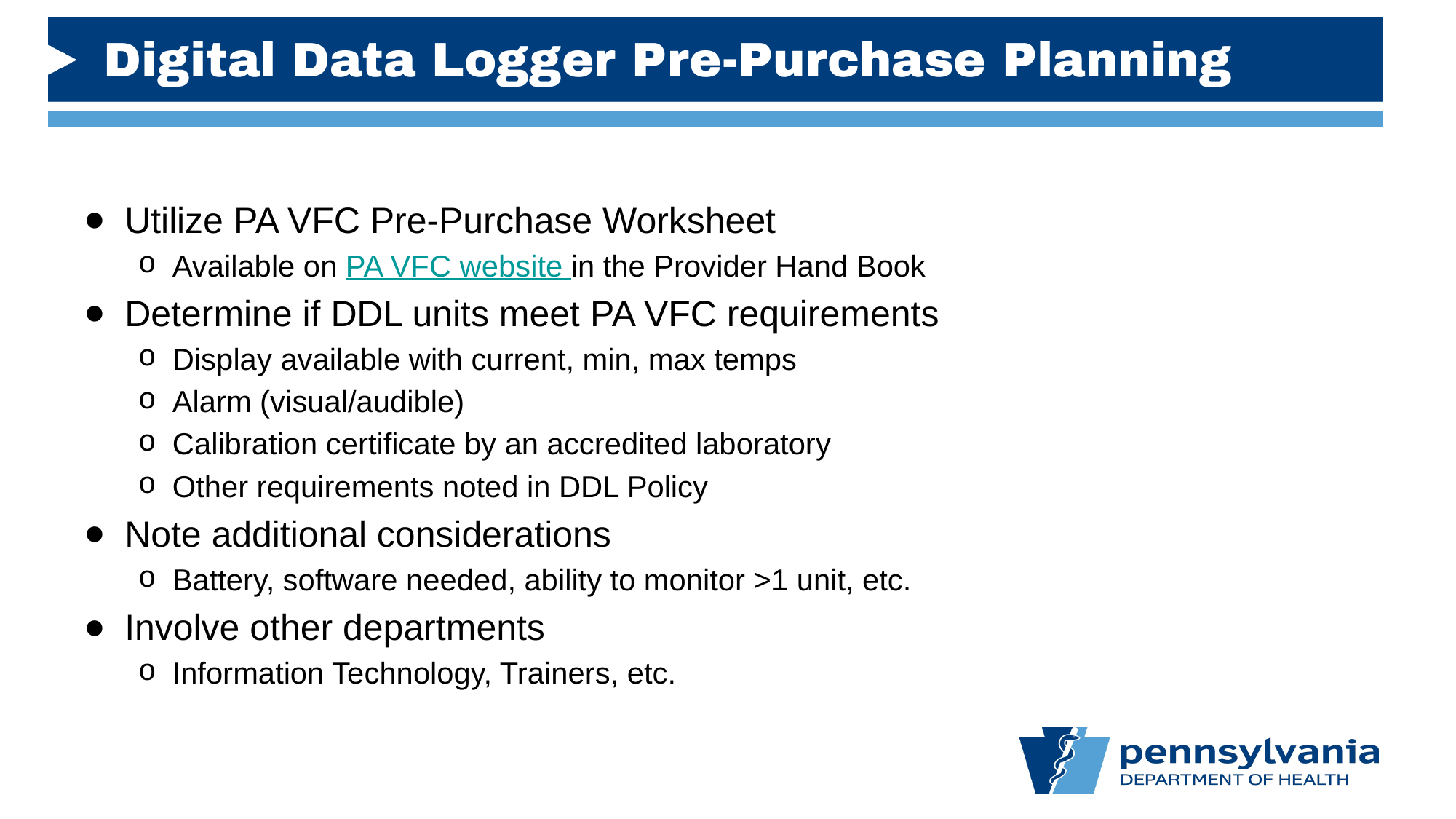

# Digital Data Logger Pre-Purchase Planning
Utilize PA VFC Pre-Purchase Worksheet
Available on PA VFC website in the Provider Hand Book
Determine if DDL units meet PA VFC requirements
Display available with current, min, max temps
Alarm (visual/audible)
Calibration certificate by an accredited laboratory
Other requirements noted in DDL Policy
Note additional considerations
Battery, software needed, ability to monitor >1 unit, etc.
Involve other departments
Information Technology, Trainers, etc.